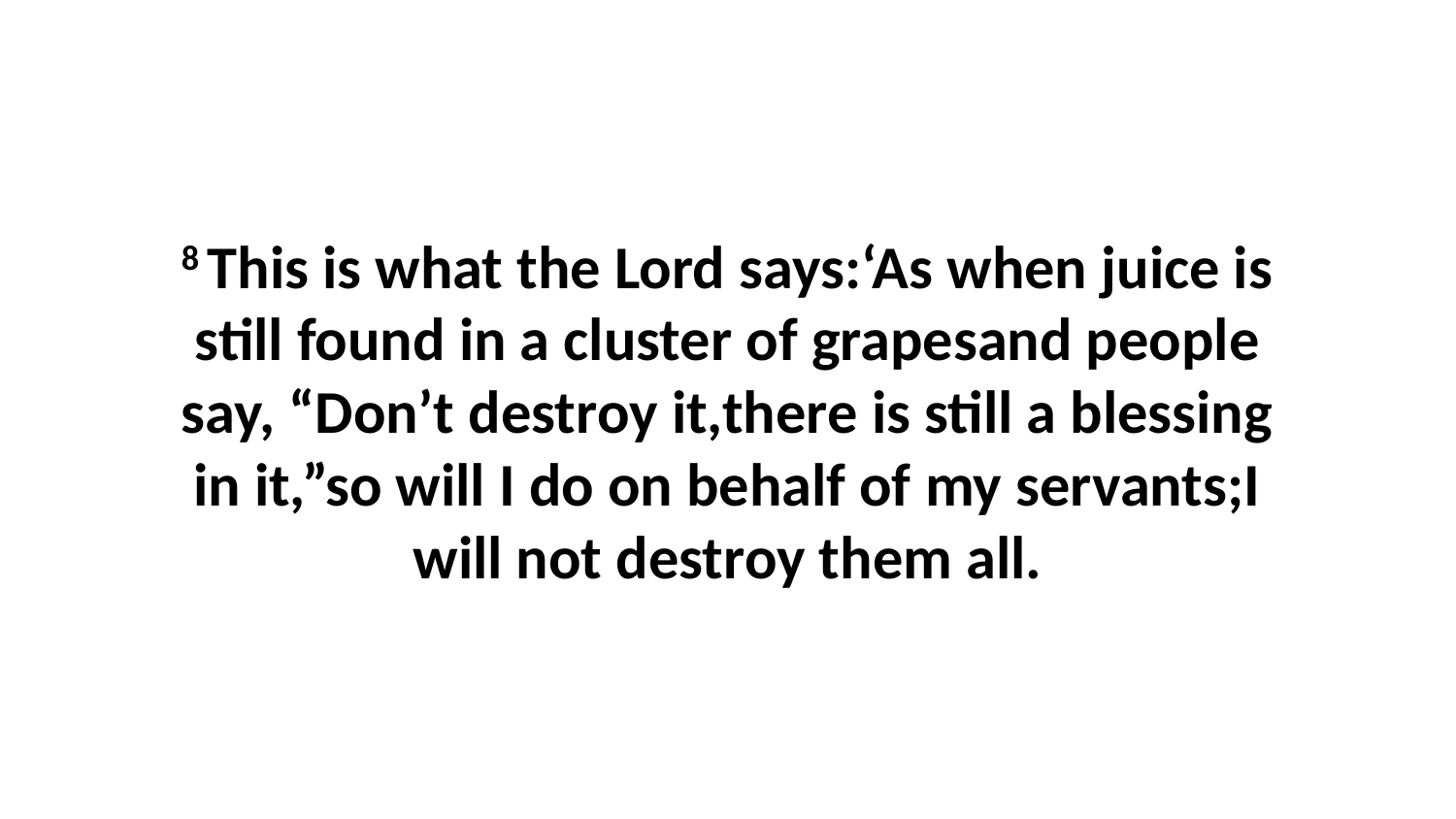

8 This is what the Lord says:‘As when juice is still found in a cluster of grapesand people say, “Don’t destroy it,there is still a blessing in it,”so will I do on behalf of my servants;I will not destroy them all.